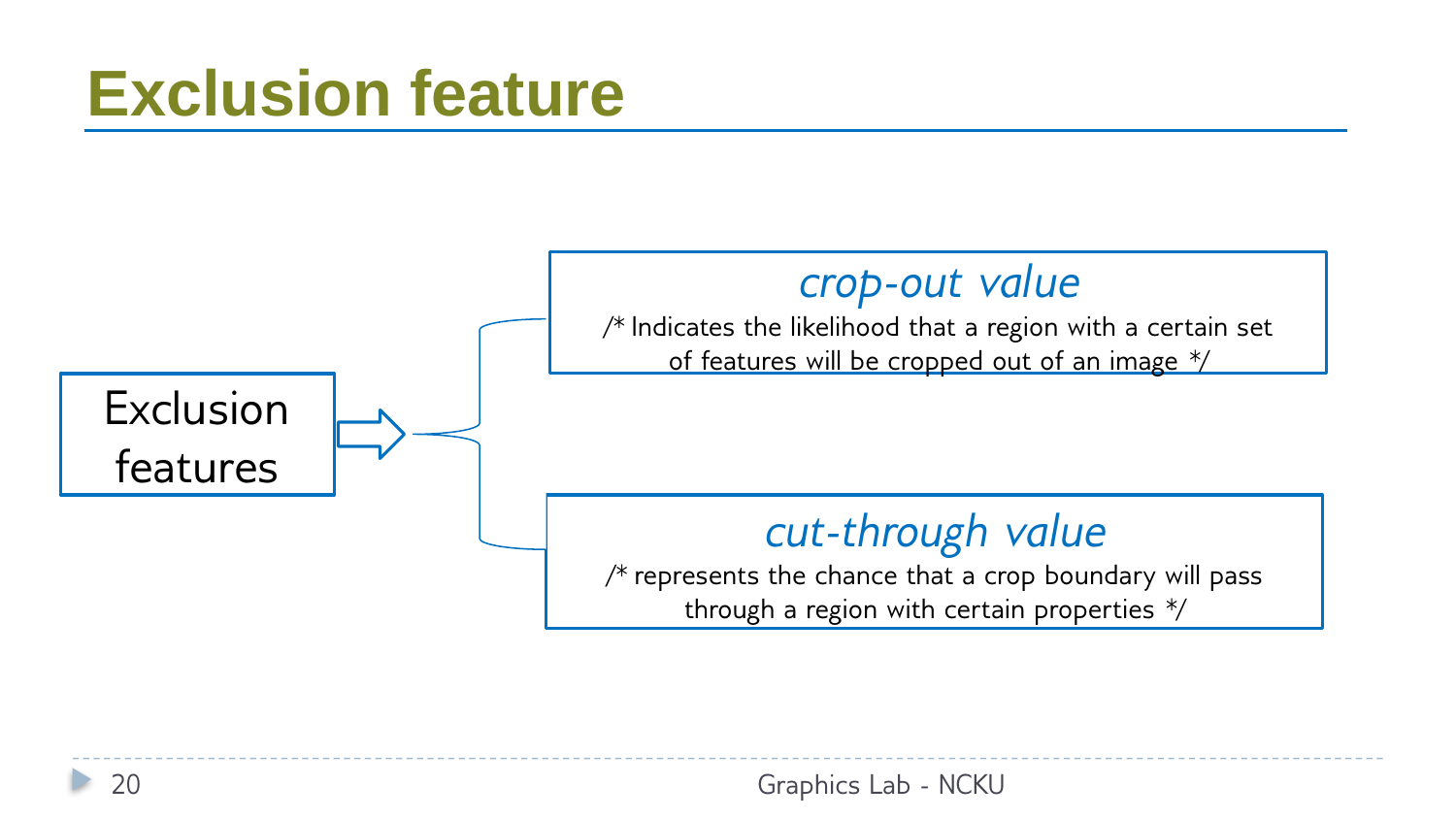

# Exclusion feature
crop-out value
/* Indicates the likelihood that a region with a certain set
of features will be cropped out of an image */

Exclusion features

cut-through value
/* represents the chance that a crop boundary will pass through a region with certain properties */
20
Graphics Lab - NCKU